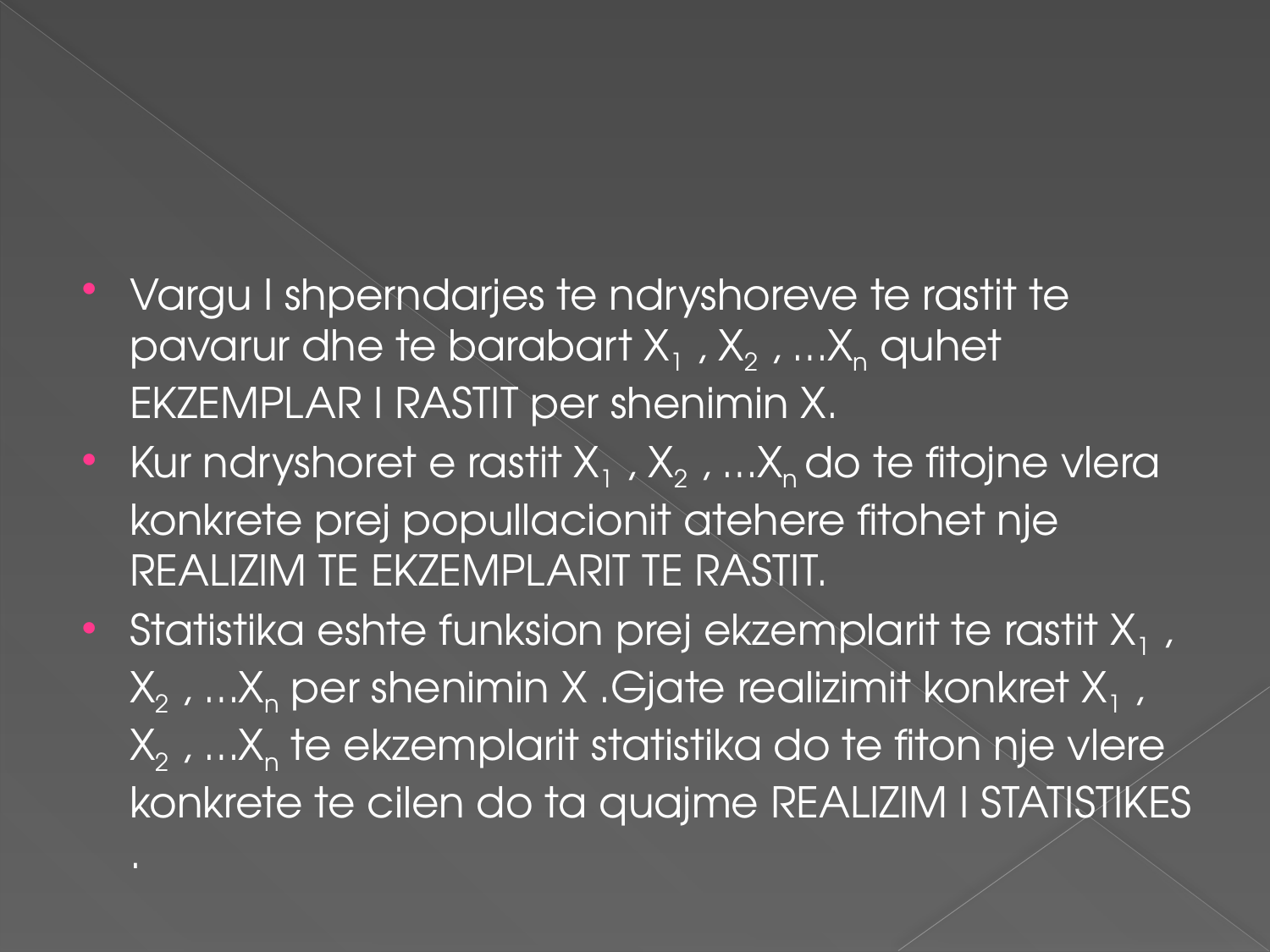

#
Vargu I shperndarjes te ndryshoreve te rastit te pavarur dhe te barabart X1 , X2 , …Xn quhet EKZEMPLAR I RASTIT per shenimin X.
Kur ndryshoret e rastit X1 , X2 , …Xn do te fitojne vlera konkrete prej popullacionit atehere fitohet nje REALIZIM TE EKZEMPLARIT TE RASTIT.
Statistika eshte funksion prej ekzemplarit te rastit X1 , X2 , …Xn per shenimin X .Gjate realizimit konkret X1 , X2 , …Xn te ekzemplarit statistika do te fiton nje vlere konkrete te cilen do ta quajme REALIZIM I STATISTIKES .